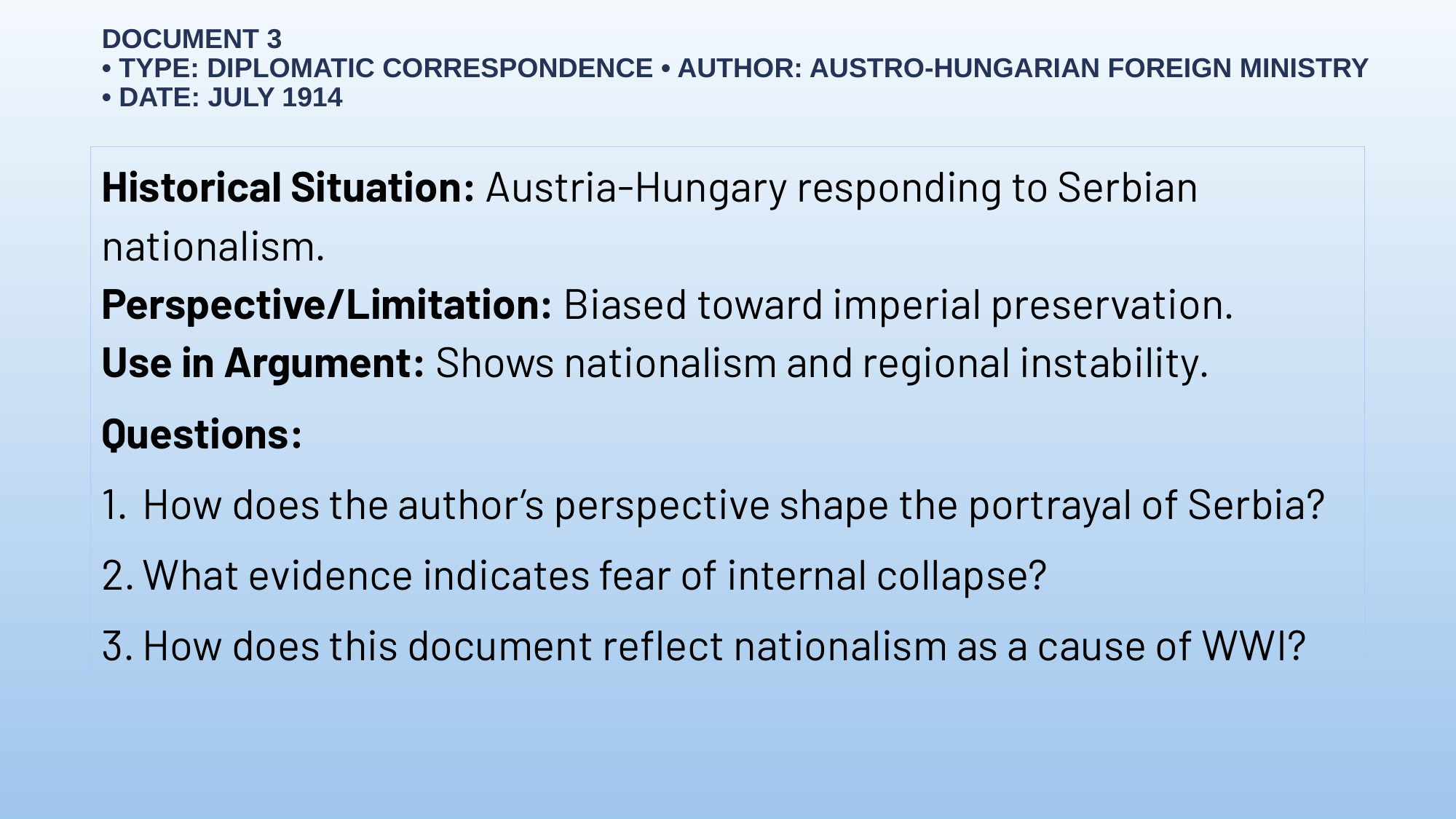

# Document 3 • Type: Diplomatic Correspondence • Author: Austro-Hungarian Foreign Ministry • Date: July 1914
Historical Situation: Austria-Hungary responding to Serbian nationalism.
Perspective/Limitation: Biased toward imperial preservation.
Use in Argument: Shows nationalism and regional instability.
Questions:
How does the author’s perspective shape the portrayal of Serbia?
What evidence indicates fear of internal collapse?
How does this document reflect nationalism as a cause of WWI?